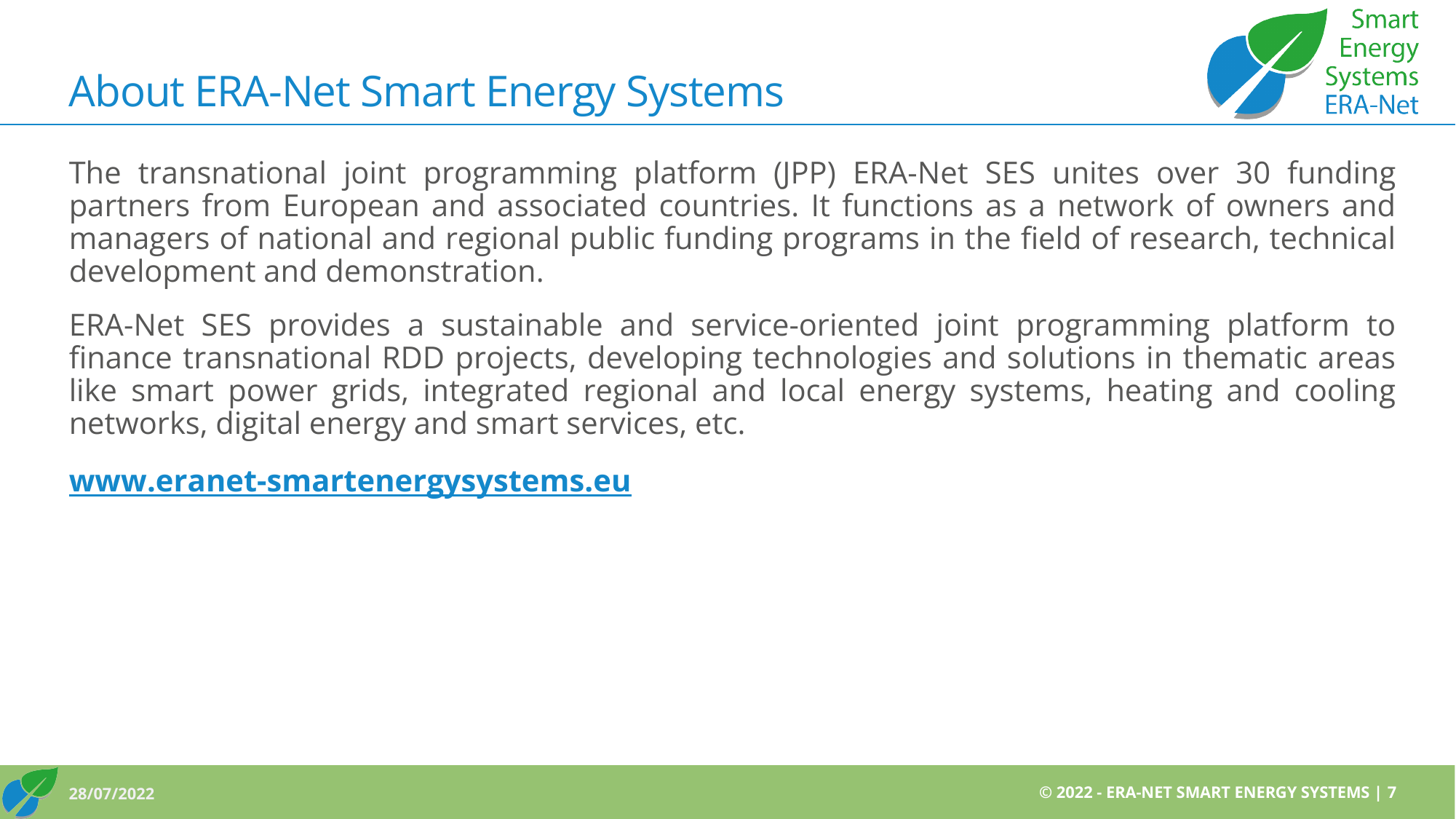

# About ERA-Net Smart Energy Systems
The transnational joint programming platform (JPP) ERA-Net SES unites over 30 funding partners from European and associated countries. It functions as a network of owners and managers of national and regional public funding programs in the field of research, technical development and demonstration.
ERA-Net SES provides a sustainable and service-oriented joint programming platform to finance transnational RDD projects, developing technologies and solutions in thematic areas like smart power grids, integrated regional and local energy systems, heating and cooling networks, digital energy and smart services, etc.
www.eranet-smartenergysystems.eu
© 2022 - ERA-NET SMART ENERGY SYSTEMS | 7
28/07/2022